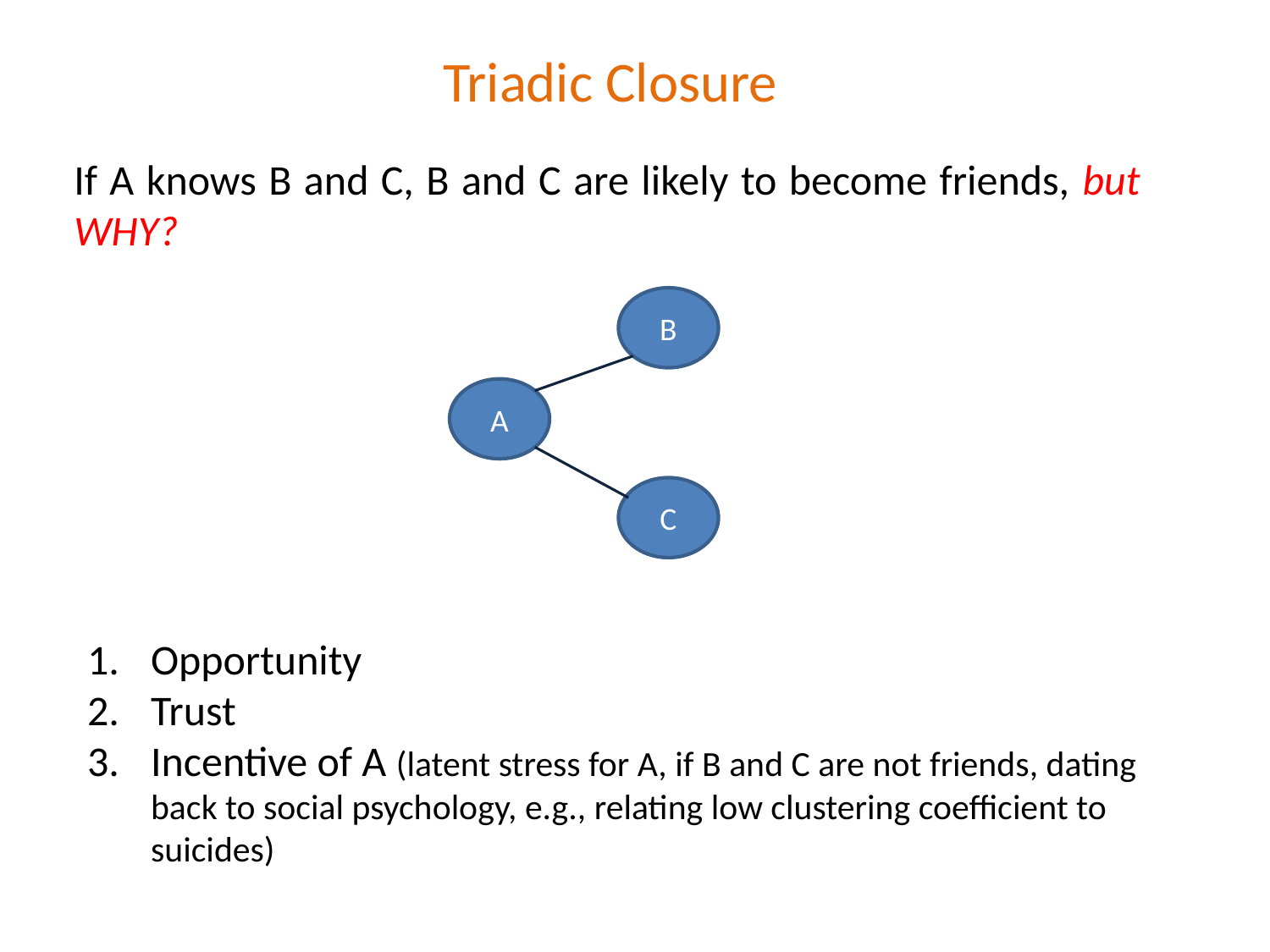

Triadic Closure
If A knows B and C, B and C are likely to become friends, but WHY?
B
A
C
Opportunity
Trust
Incentive of A (latent stress for A, if B and C are not friends, dating back to social psychology, e.g., relating low clustering coefficient to suicides)